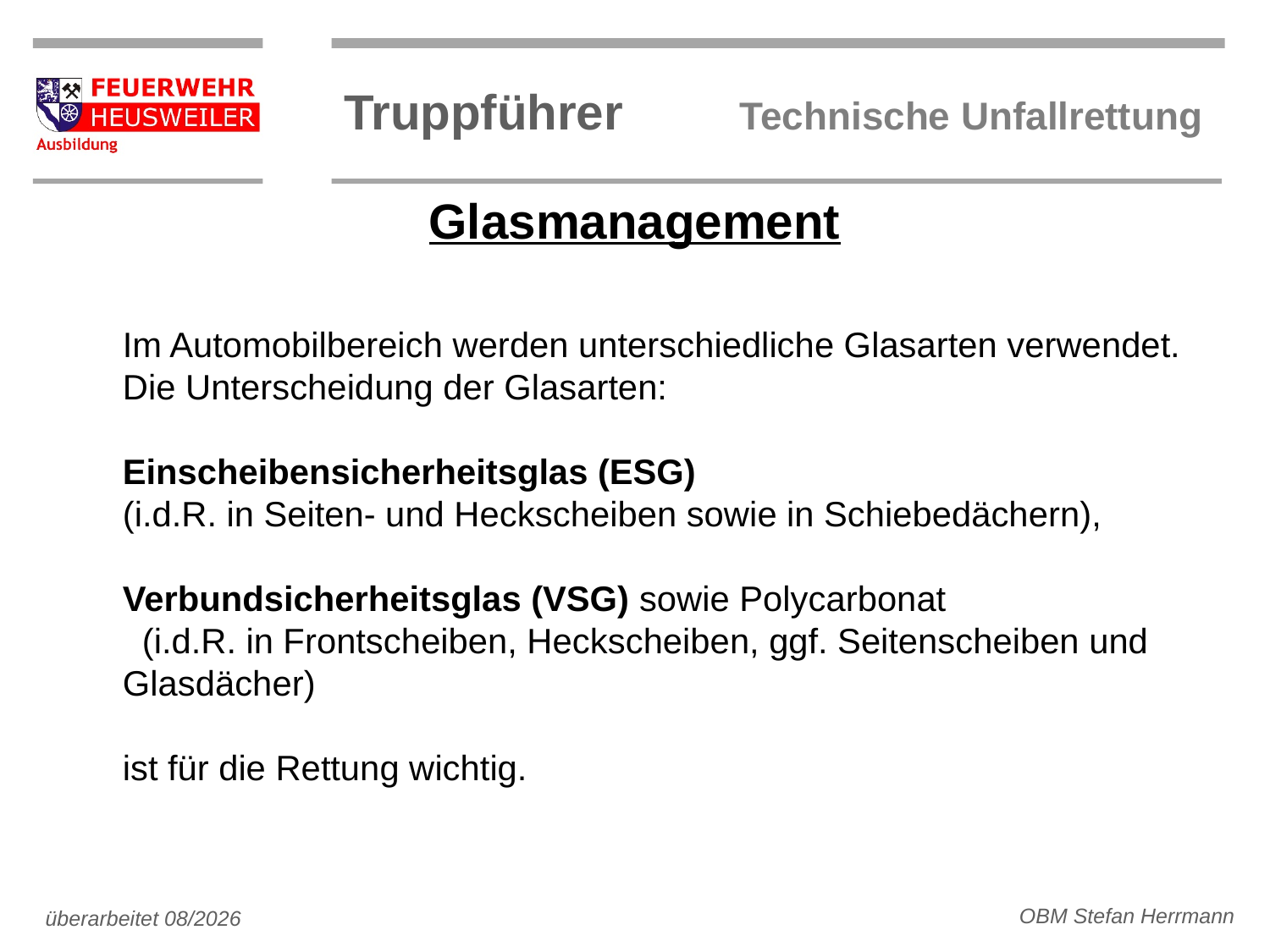

Glasmanagement
Im Automobilbereich werden unterschiedliche Glasarten verwendet.
Die Unterscheidung der Glasarten:

Einscheibensicherheitsglas (ESG)
(i.d.R. in Seiten- und Heckscheiben sowie in Schiebedächern),

Verbundsicherheitsglas (VSG) sowie Polycarbonat                             (i.d.R. in Frontscheiben, Heckscheiben, ggf. Seitenscheiben und Glasdächer)

ist für die Rettung wichtig.